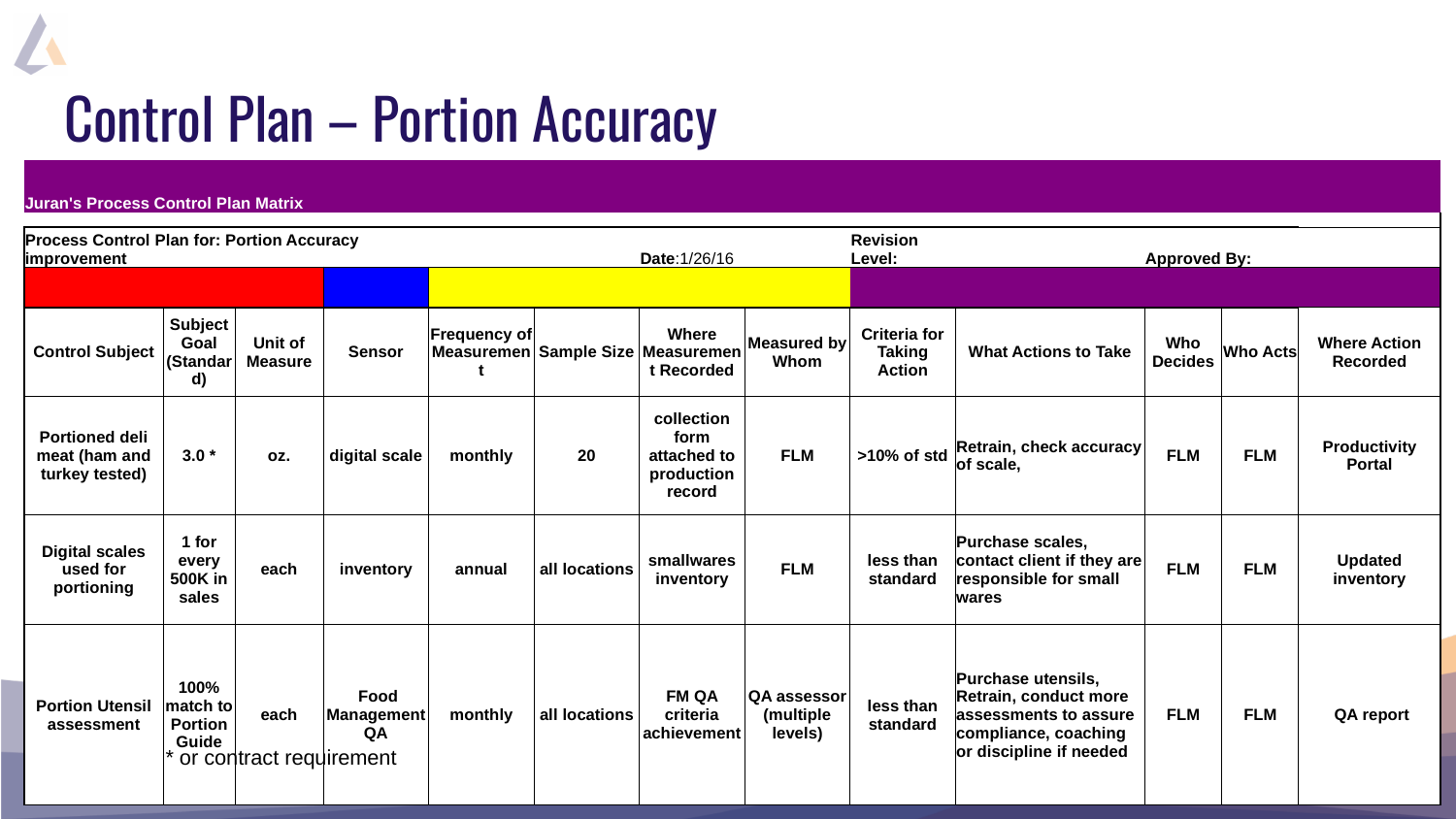

# Control Plan – Portion Accuracy
| Juran's Process Control Plan Matrix |  |  |  |  |  |  |  |  |  |  |  |  |  |
| --- | --- | --- | --- | --- | --- | --- | --- | --- | --- | --- | --- | --- | --- |
|  |  |  |  |  |  |  |  |  |  |  |  |  |  |
| Process Control Plan for: Portion Accuracy improvement |  |  |  |  |  |  | Date:1/26/16 |  | Revision Level: |  | Approved By: |  |  |
|  |  |  |  |  |  |  |  |  |  |  |  |  |  |
| Control Subject |  | Subject Goal (Standard) | Unit of Measure | Sensor | Frequency of Measurement | Sample Size | Where Measurement Recorded | Measured by Whom | Criteria for Taking Action | What Actions to Take | Who Decides | Who Acts | Where Action Recorded |
| Portioned deli meat (ham and turkey tested) |  | 3.0 \* | oz. | digital scale | monthly | 20 | collection form attached to production record | FLM | >10% of std | Retrain, check accuracy of scale, | FLM | FLM | Productivity Portal |
| Digital scales used for portioning |  | 1 for every 500K in sales | each | inventory | annual | all locations | smallwares inventory | FLM | less than standard | Purchase scales, contact client if they are responsible for small wares | FLM | FLM | Updated inventory |
| Portion Utensil assessment |  | 100% match to Portion Guide | each | Food Management QA | monthly | all locations | FM QA criteria achievement | QA assessor (multiple levels) | less than standard | Purchase utensils, Retrain, conduct more assessments to assure compliance, coaching or discipline if needed | FLM | FLM | QA report |
 * or contract requirement
67